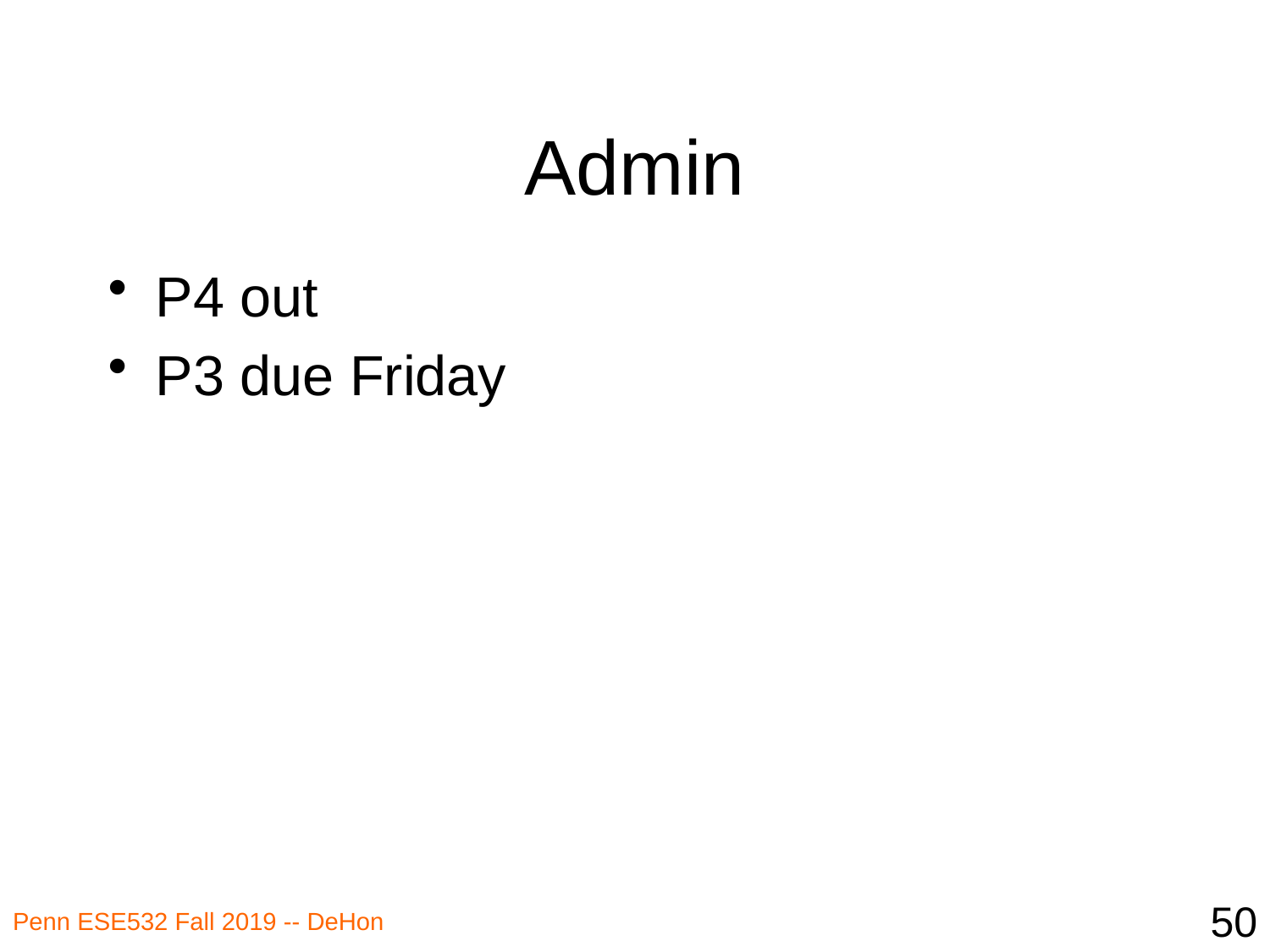

# Admin
P4 out
P3 due Friday
50
Penn ESE532 Fall 2019 -- DeHon